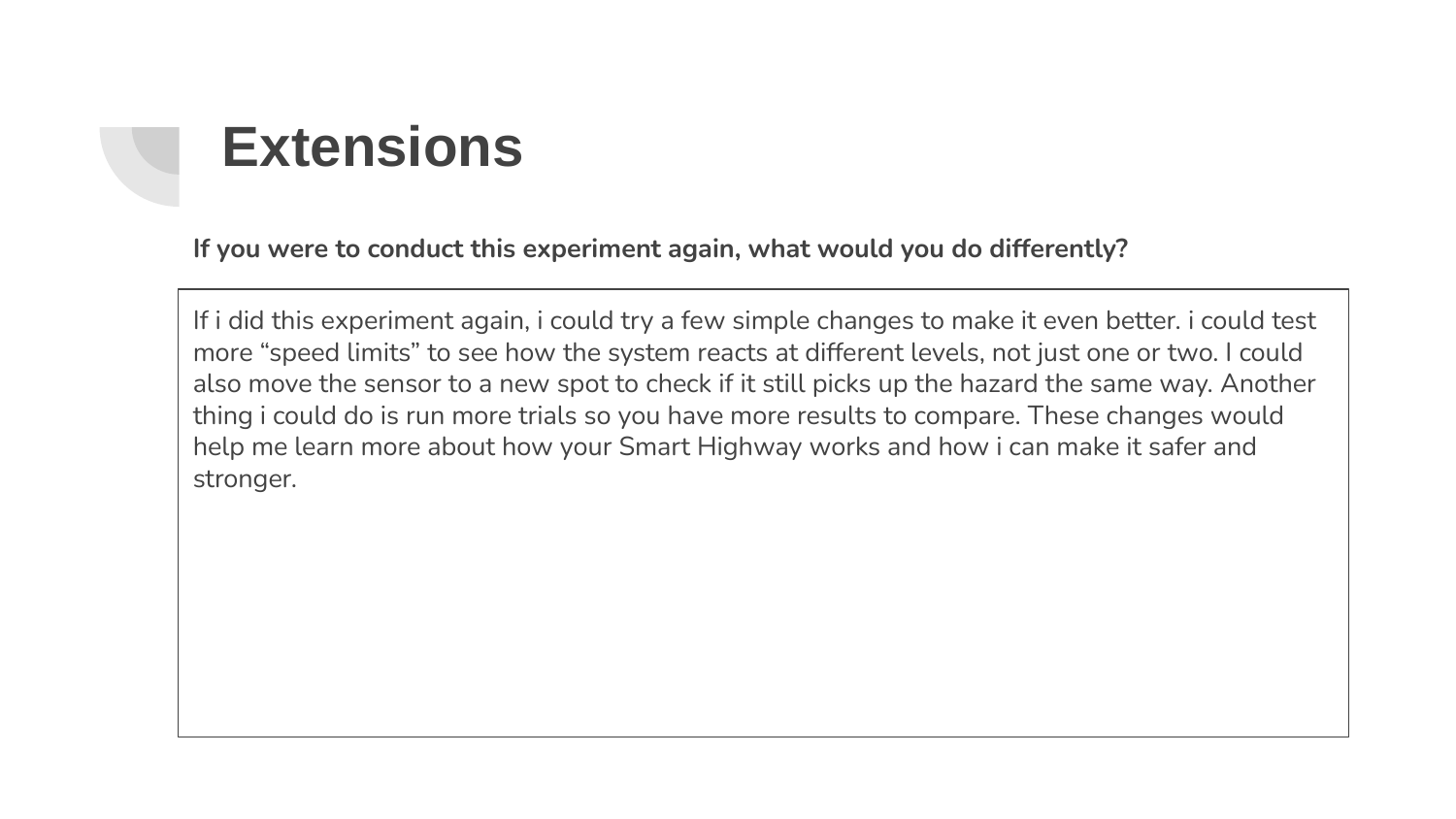

# Extensions
If you were to conduct this experiment again, what would you do differently?
If i did this experiment again, i could try a few simple changes to make it even better. i could test more “speed limits” to see how the system reacts at different levels, not just one or two. I could also move the sensor to a new spot to check if it still picks up the hazard the same way. Another thing i could do is run more trials so you have more results to compare. These changes would help me learn more about how your Smart Highway works and how i can make it safer and stronger.